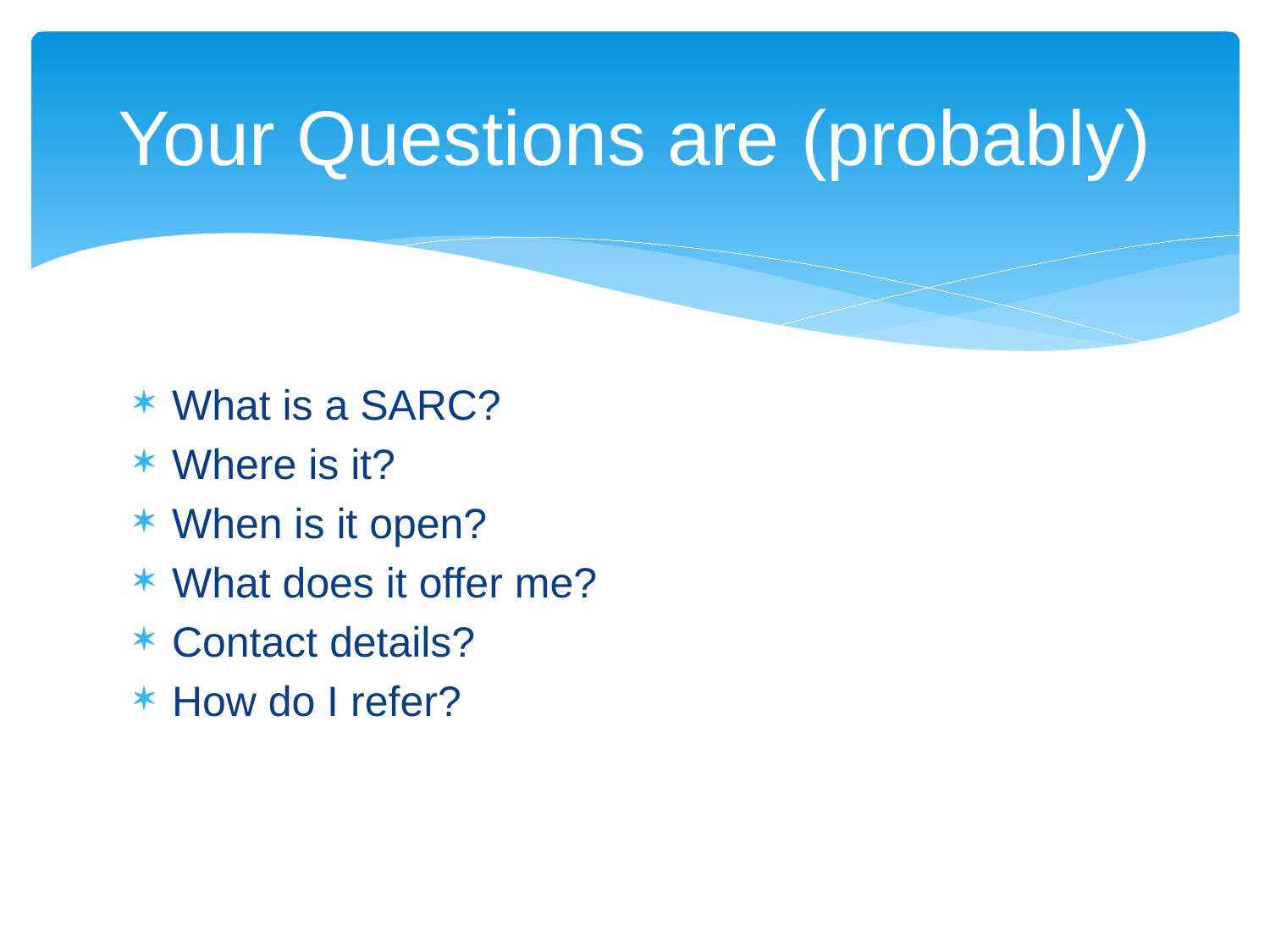

# Your Questions are (probably)
What is a SARC?
Where is it?
When is it open?
What does it offer me?
Contact details?
How do I refer?